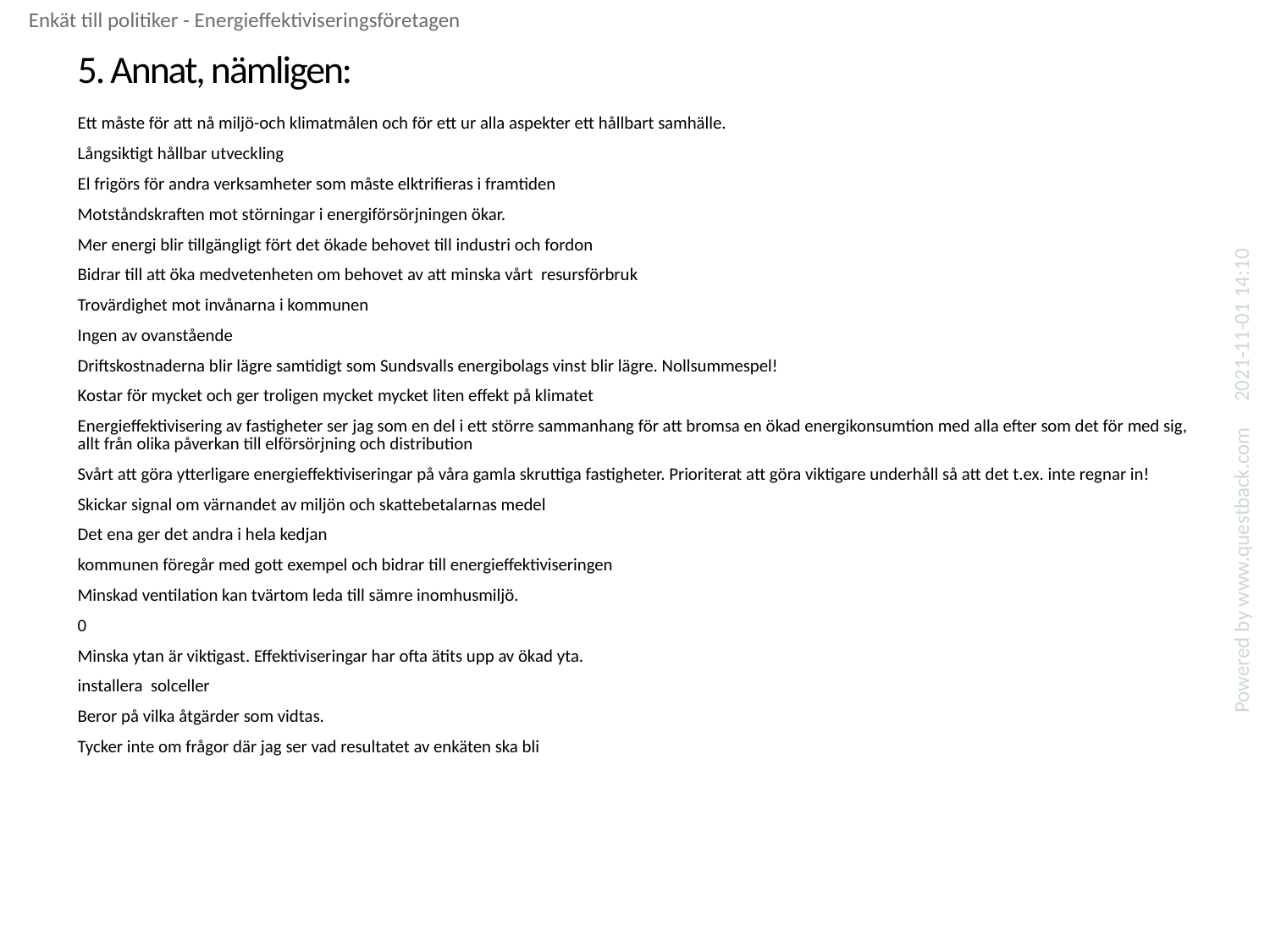

Enkät till politiker - Energieffektiviseringsföretagen
# 5. Annat, nämligen:
| Ett måste för att nå miljö-och klimatmålen och för ett ur alla aspekter ett hållbart samhälle. |
| --- |
| Långsiktigt hållbar utveckling |
| El frigörs för andra verksamheter som måste elktrifieras i framtiden |
| Motståndskraften mot störningar i energiförsörjningen ökar. |
| Mer energi blir tillgängligt fört det ökade behovet till industri och fordon |
| Bidrar till att öka medvetenheten om behovet av att minska vårt resursförbruk |
| Trovärdighet mot invånarna i kommunen |
| Ingen av ovanstående |
| Driftskostnaderna blir lägre samtidigt som Sundsvalls energibolags vinst blir lägre. Nollsummespel! |
| Kostar för mycket och ger troligen mycket mycket liten effekt på klimatet |
| Energieffektivisering av fastigheter ser jag som en del i ett större sammanhang för att bromsa en ökad energikonsumtion med alla efter som det för med sig, allt från olika påverkan till elförsörjning och distribution |
| Svårt att göra ytterligare energieffektiviseringar på våra gamla skruttiga fastigheter. Prioriterat att göra viktigare underhåll så att det t.ex. inte regnar in! |
| Skickar signal om värnandet av miljön och skattebetalarnas medel |
| Det ena ger det andra i hela kedjan |
| kommunen föregår med gott exempel och bidrar till energieffektiviseringen |
| Minskad ventilation kan tvärtom leda till sämre inomhusmiljö. |
| 0 |
| Minska ytan är viktigast. Effektiviseringar har ofta ätits upp av ökad yta. |
| installera solceller |
| Beror på vilka åtgärder som vidtas. |
| Tycker inte om frågor där jag ser vad resultatet av enkäten ska bli |
2021-11-01 14:10
Powered by www.questback.com